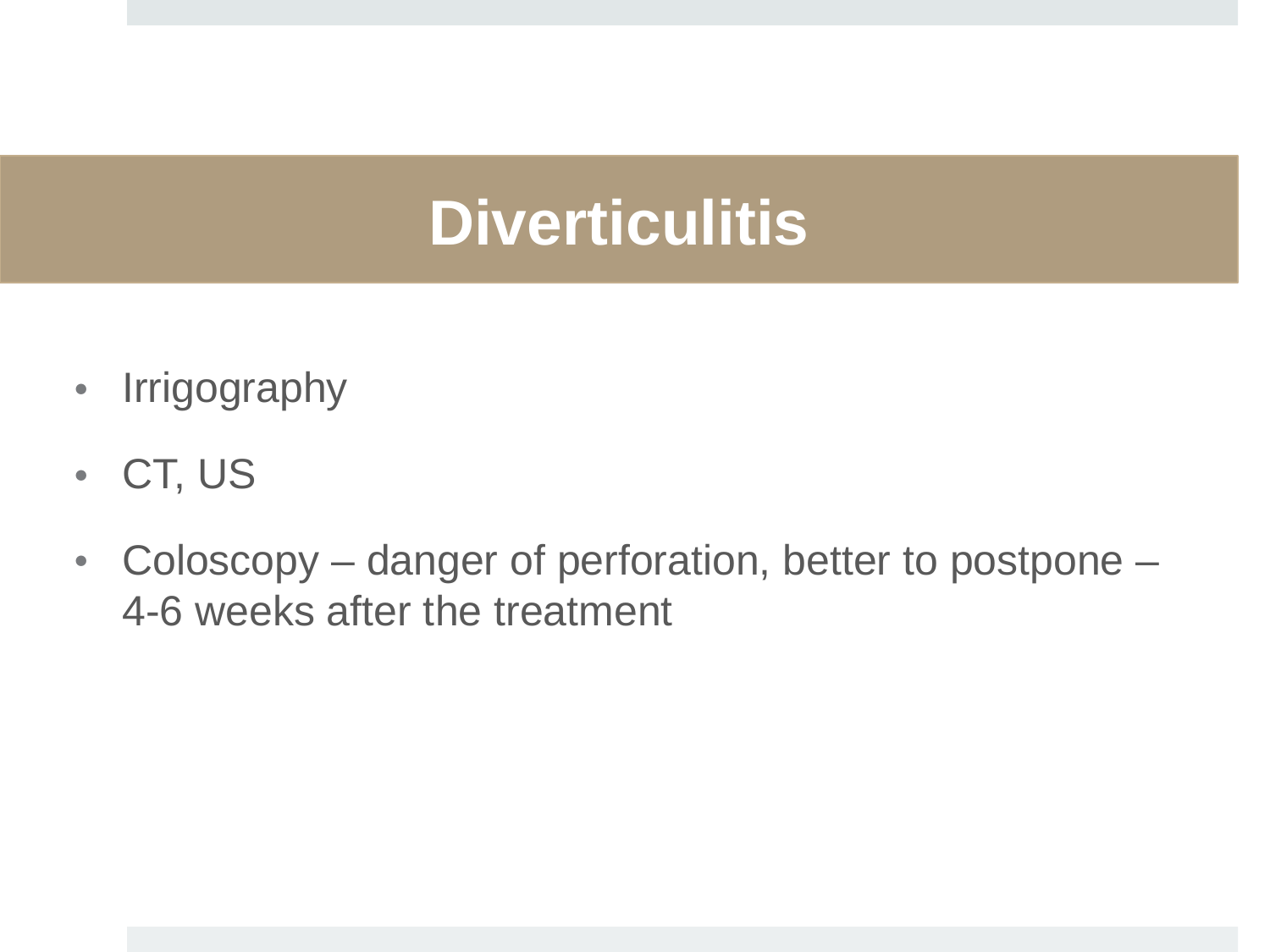

Diverticulitis
Irrigography
CT, US
Coloscopy – danger of perforation, better to postpone –  4-6 weeks after the treatment